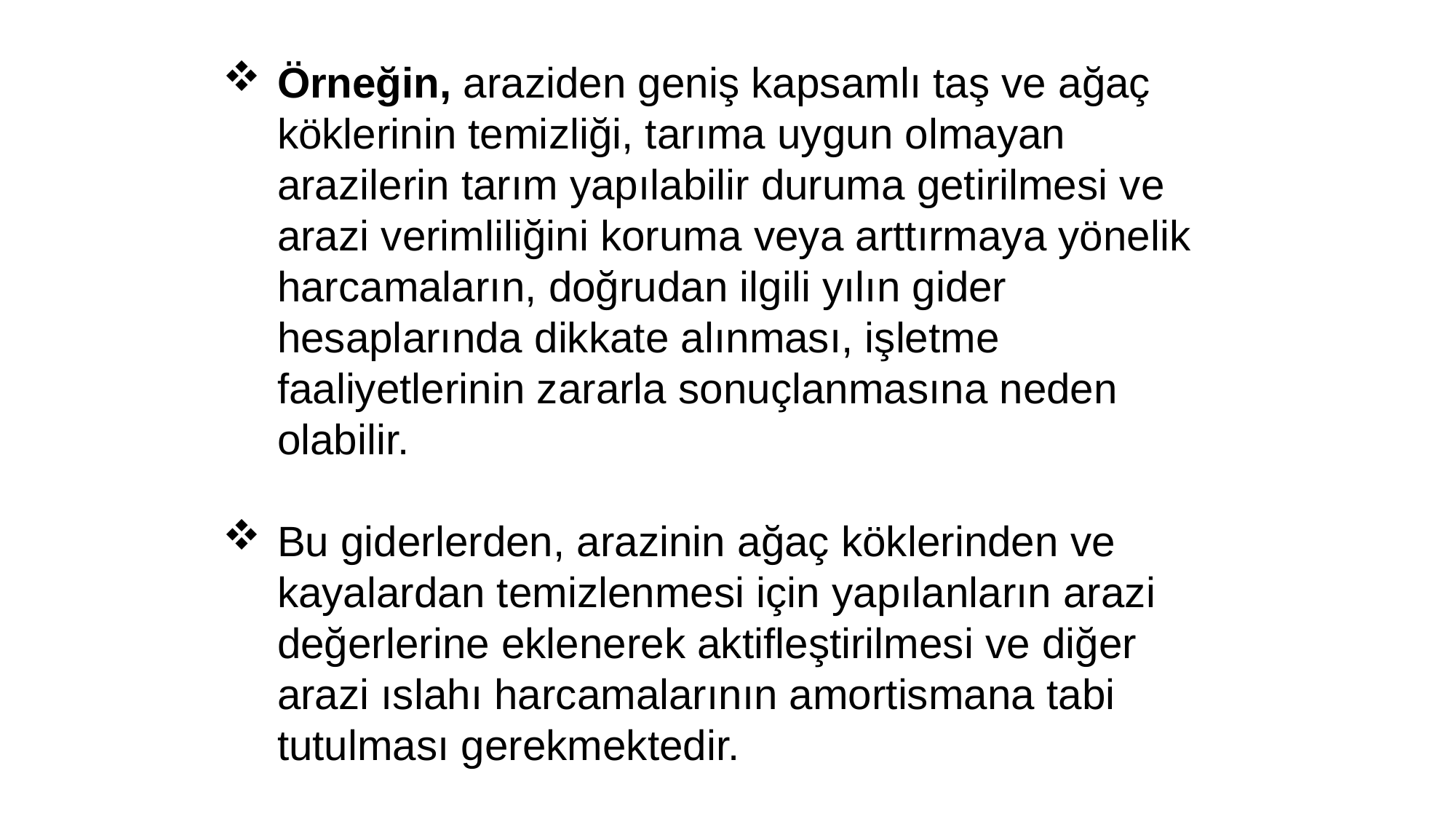

Örneğin, araziden geniş kapsamlı taş ve ağaç köklerinin temizliği, tarıma uygun olmayan arazilerin tarım yapılabilir duruma getirilmesi ve arazi verimliliğini koruma veya arttırmaya yönelik harcamaların, doğrudan ilgili yılın gider hesaplarında dikkate alınması, işletme faaliyetlerinin zararla sonuçlanmasına neden olabilir.

Bu giderlerden, arazinin ağaç köklerinden ve kayalardan temizlenmesi için yapılanların arazi değerlerine eklenerek aktifleştirilmesi ve diğer arazi ıslahı harcamalarının amortismana tabi tutulması gerekmektedir.